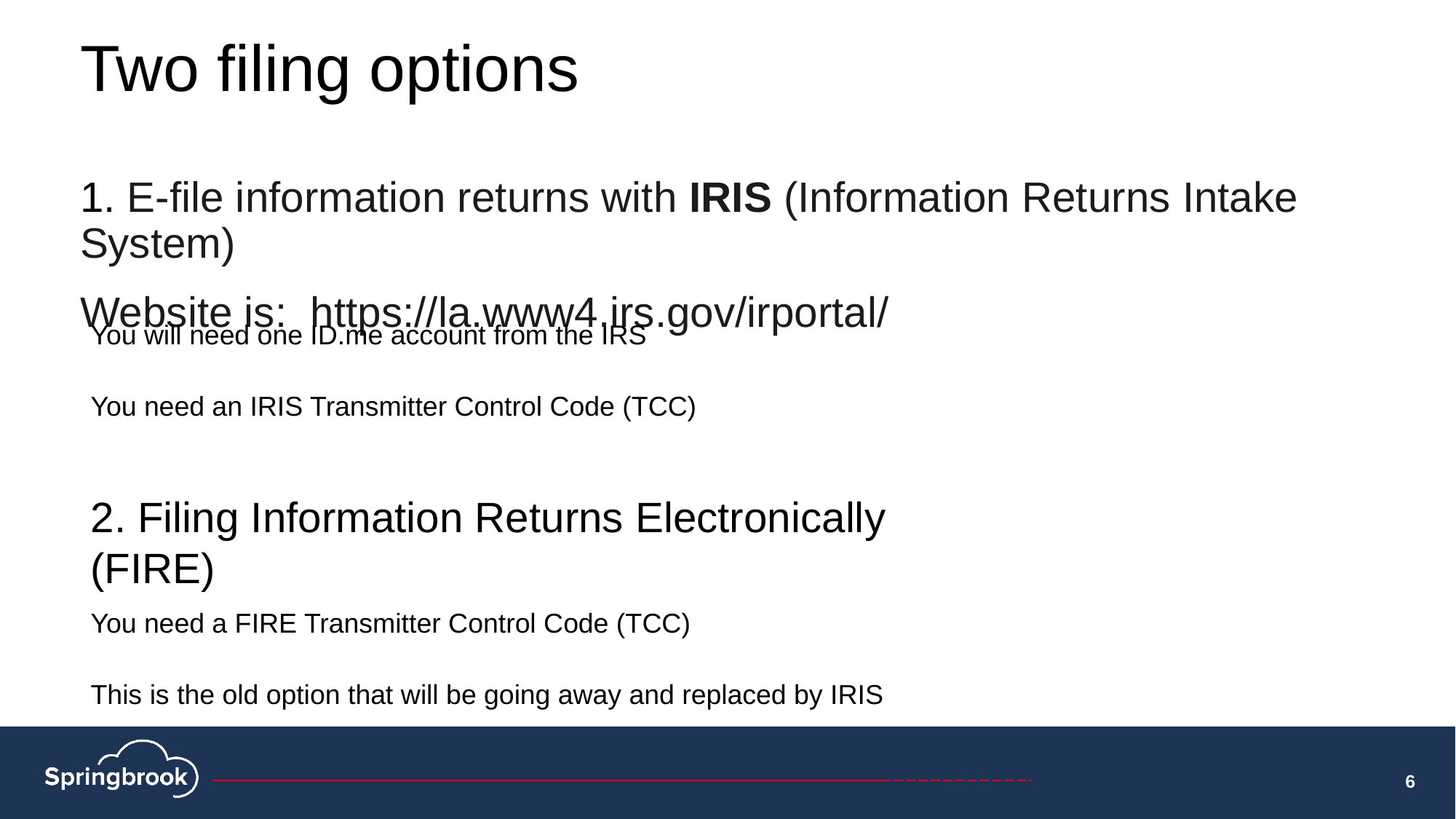

# Two filing options 1. E-file information returns with IRIS (Information Returns Intake System) Website is:  https://la.www4.irs.gov/irportal/
You will need one ID.me account from the IRS
You need an IRIS Transmitter Control Code (TCC)
2. Filing Information Returns Electronically (FIRE)
You need a FIRE Transmitter Control Code (TCC)
This is the old option that will be going away and replaced by IRIS
6